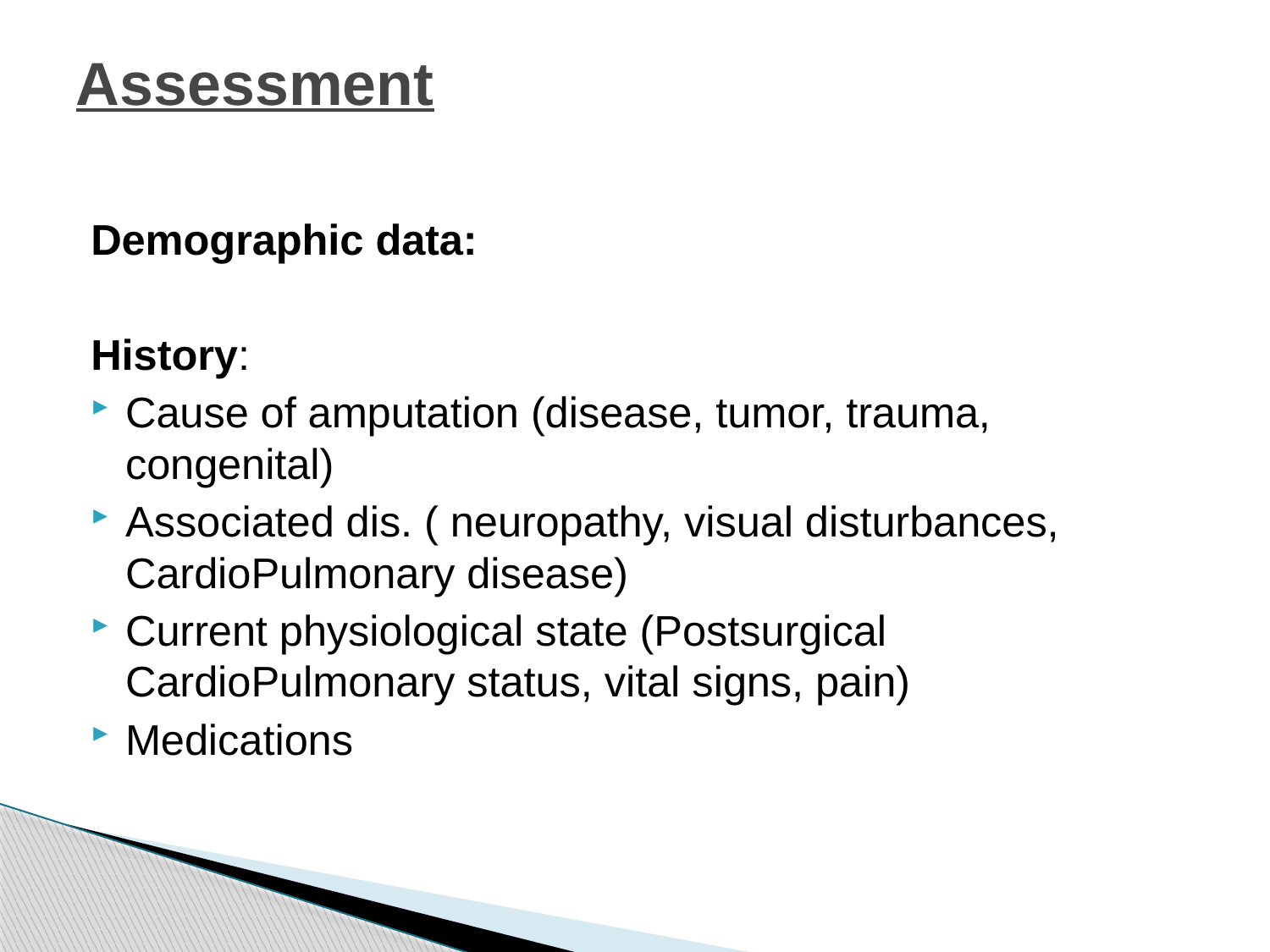

# Assessment
Demographic data:

History:
Cause of amputation (disease, tumor, trauma, congenital)
Associated dis. ( neuropathy, visual disturbances, CardioPulmonary disease)
Current physiological state (Postsurgical CardioPulmonary status, vital signs, pain)
Medications